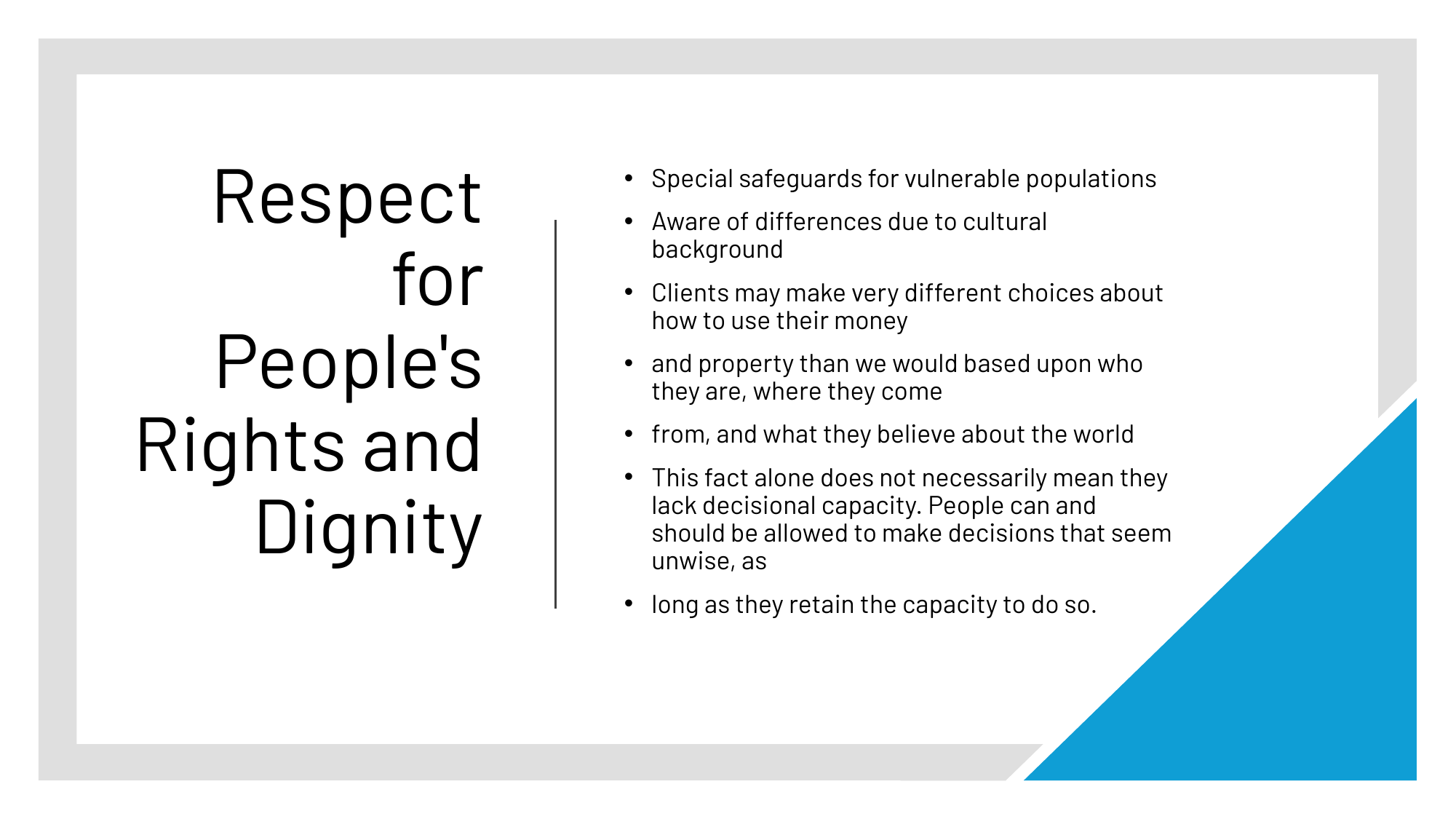

# Respect for People's Rights and Dignity
Special safeguards for vulnerable populations
Aware of differences due to cultural background
Clients may make very different choices about how to use their money
and property than we would based upon who they are, where they come
from, and what they believe about the world
This fact alone does not necessarily mean they lack decisional capacity. People can and should be allowed to make decisions that seem unwise, as
long as they retain the capacity to do so.